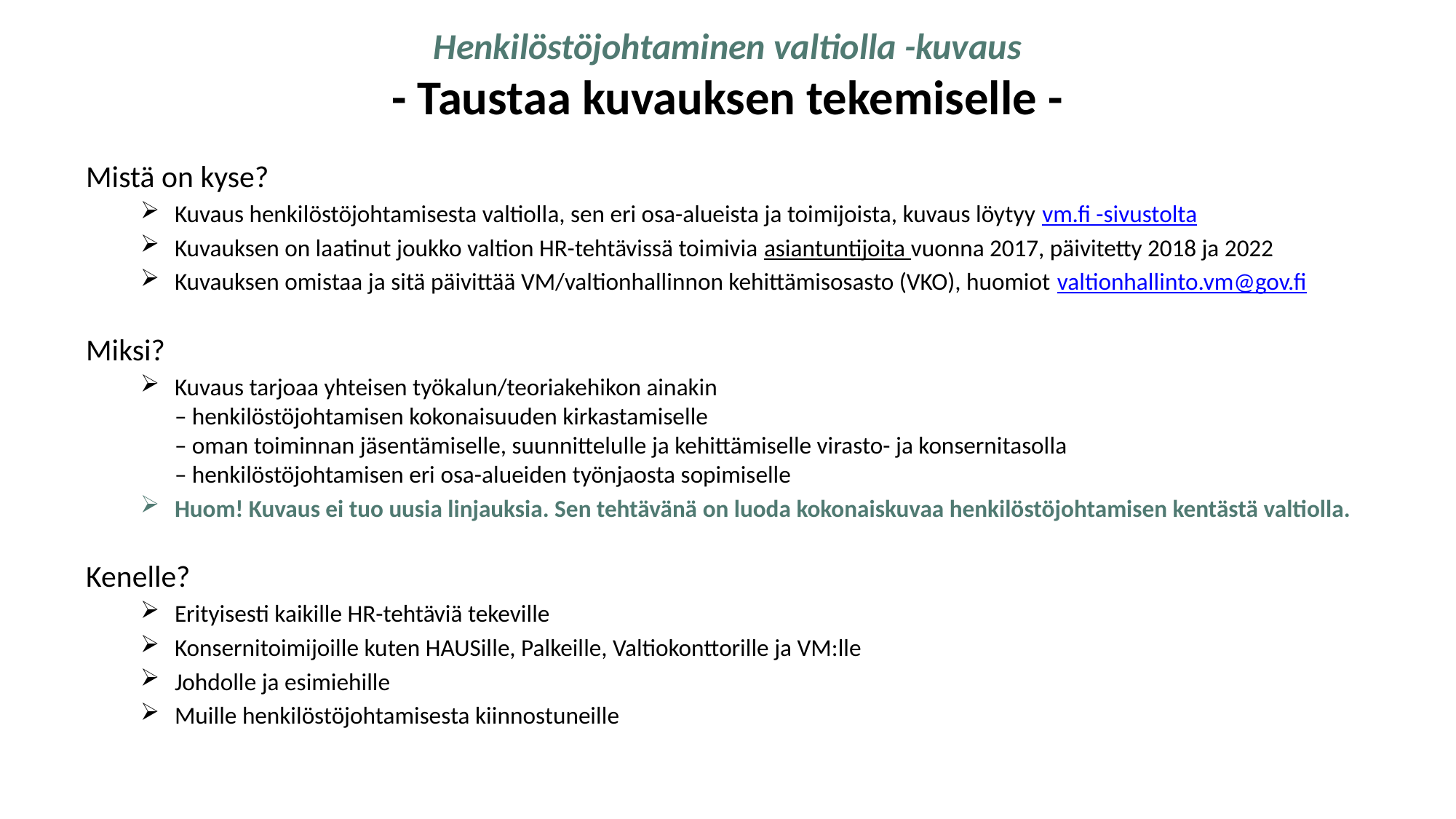

# Henkilöstöjohtaminen valtiolla -kuvaus - Taustaa kuvauksen tekemiselle -
Mistä on kyse?
Kuvaus henkilöstöjohtamisesta valtiolla, sen eri osa-alueista ja toimijoista, kuvaus löytyy vm.fi -sivustolta
Kuvauksen on laatinut joukko valtion HR-tehtävissä toimivia asiantuntijoita vuonna 2017, päivitetty 2018 ja 2022
Kuvauksen omistaa ja sitä päivittää VM/valtionhallinnon kehittämisosasto (VKO), huomiot valtionhallinto.vm@gov.fi
Miksi?
Kuvaus tarjoaa yhteisen työkalun/teoriakehikon ainakin
– henkilöstöjohtamisen kokonaisuuden kirkastamiselle
– oman toiminnan jäsentämiselle, suunnittelulle ja kehittämiselle virasto- ja konsernitasolla
– henkilöstöjohtamisen eri osa-alueiden työnjaosta sopimiselle
Huom! Kuvaus ei tuo uusia linjauksia. Sen tehtävänä on luoda kokonaiskuvaa henkilöstöjohtamisen kentästä valtiolla.
Kenelle?
Erityisesti kaikille HR-tehtäviä tekeville
Konsernitoimijoille kuten HAUSille, Palkeille, Valtiokonttorille ja VM:lle
Johdolle ja esimiehille
Muille henkilöstöjohtamisesta kiinnostuneille